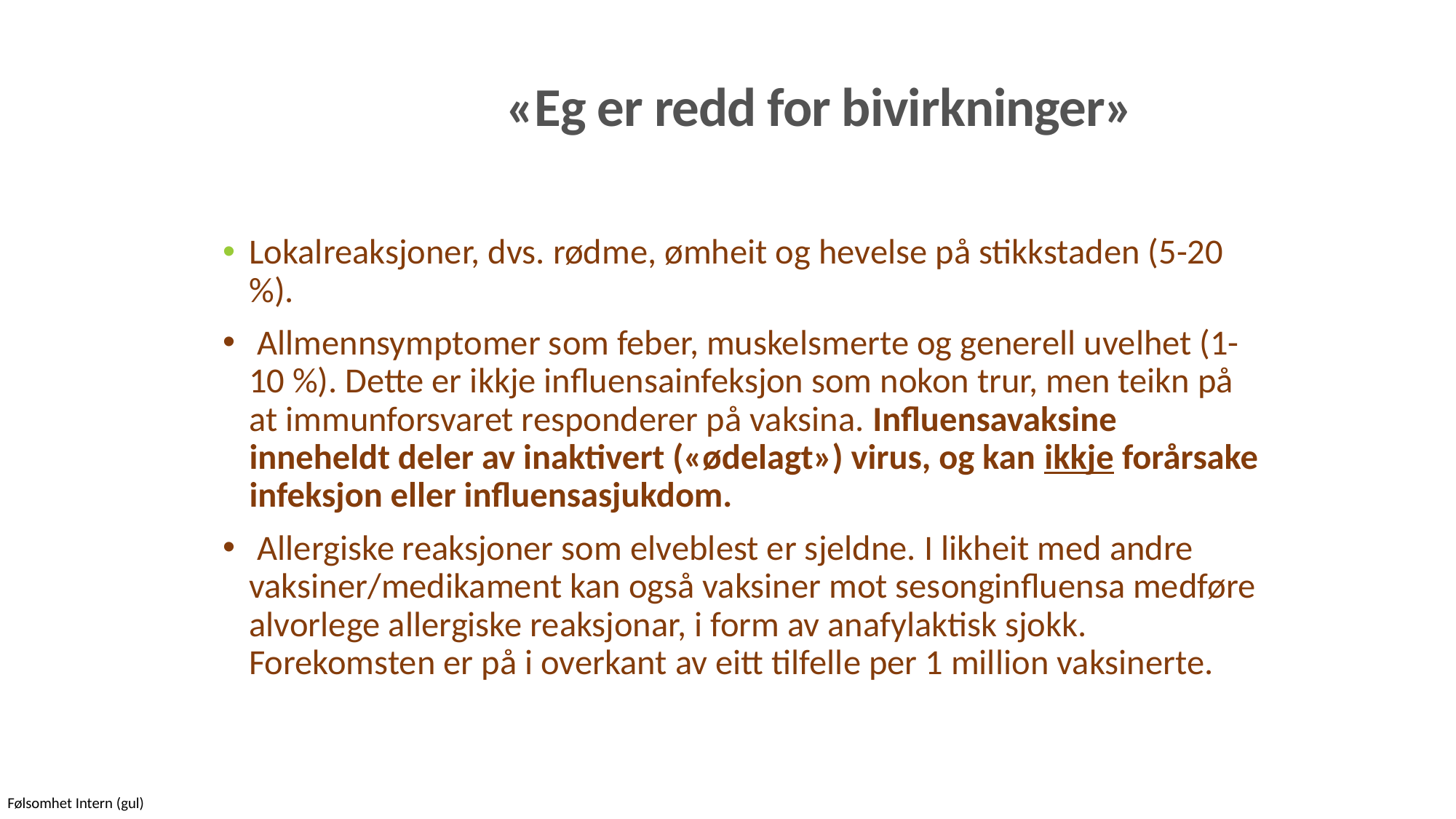

«Eg er redd for bivirkninger»
#

Lokalreaksjoner, dvs. rødme, ømheit og hevelse på stikkstaden (5-20 %).
 Allmennsymptomer som feber, muskelsmerte og generell uvelhet (1-10 %). Dette er ikkje influensainfeksjon som nokon trur, men teikn på at immunforsvaret responderer på vaksina. Influensavaksine inneheldt deler av inaktivert («ødelagt») virus, og kan ikkje forårsake infeksjon eller influensasjukdom.
 Allergiske reaksjoner som elveblest er sjeldne. I likheit med andre vaksiner/medikament kan også vaksiner mot sesonginfluensa medføre alvorlege allergiske reaksjonar, i form av anafylaktisk sjokk. Forekomsten er på i overkant av eitt tilfelle per 1 million vaksinerte.